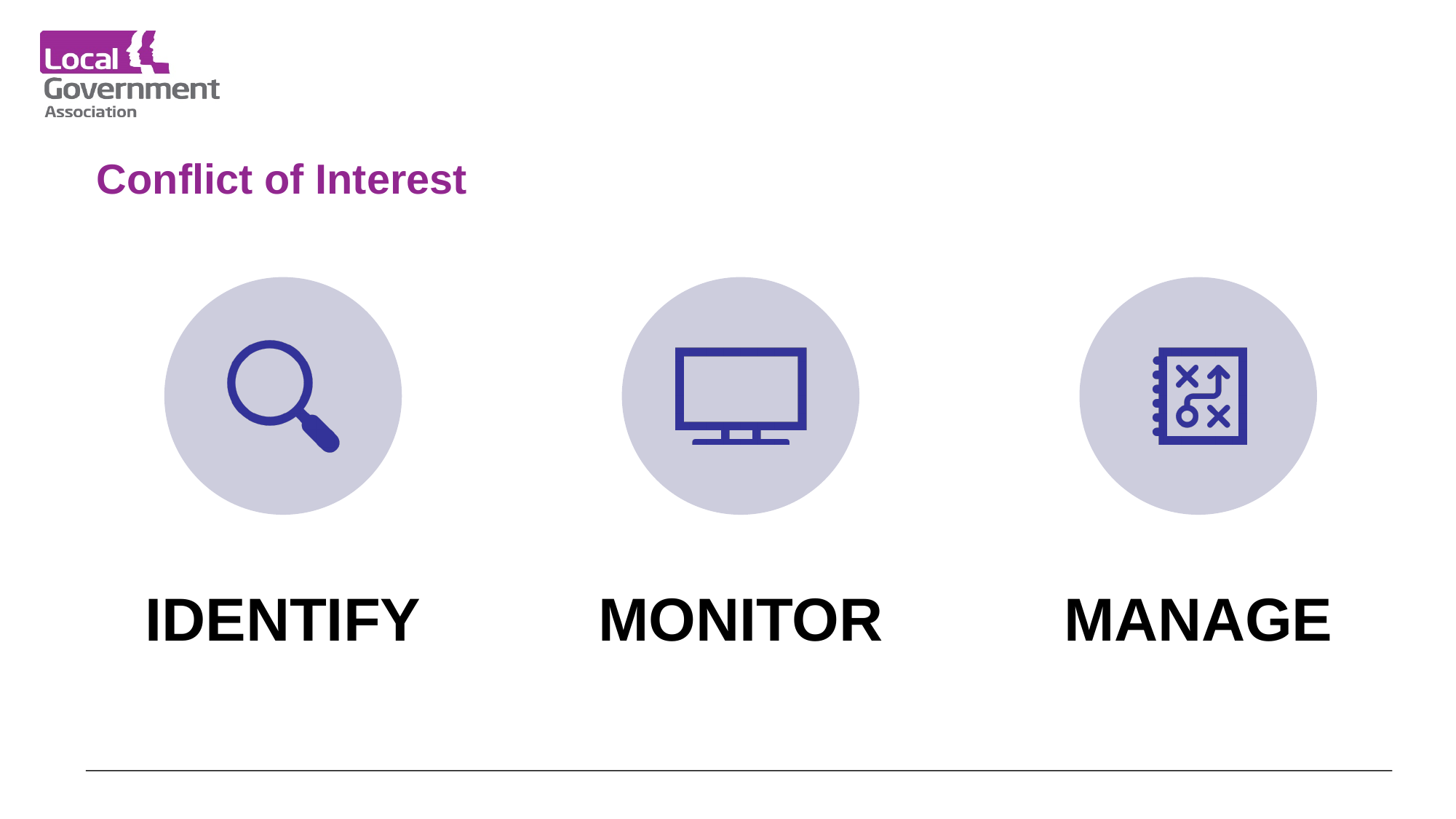

# Conflict of Interest
Identify
Monitor
Manage